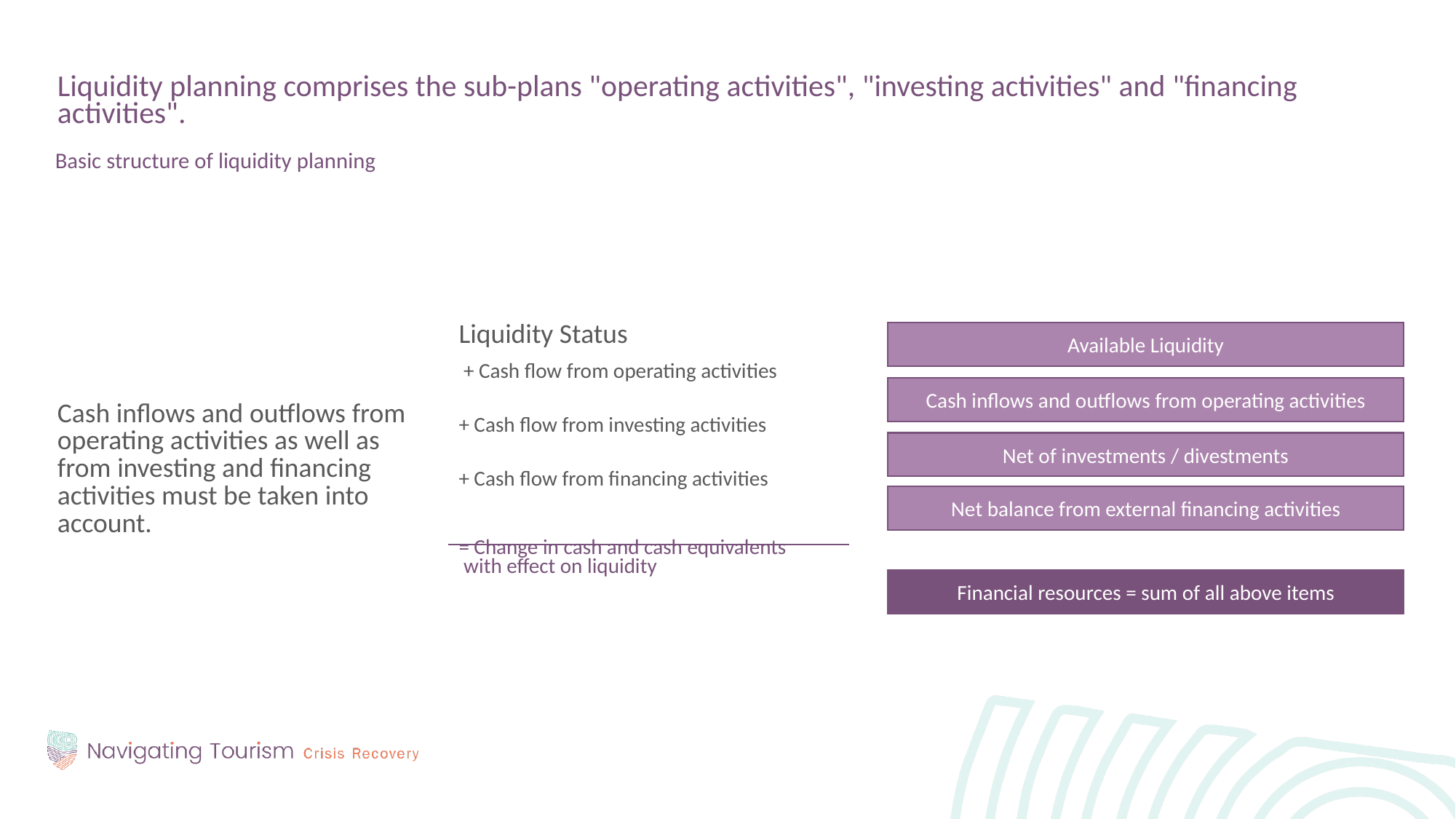

Liquidity planning comprises the sub-plans "operating activities", "investing activities" and "financing activities".
Basic structure of liquidity planning
Cash inflows and outflows from operating activities as well as from investing and financing activities must be taken into account.

Liquidity Status
 + Cash flow from operating activities
+ Cash flow from investing activities
+ Cash flow from financing activities

= Change in cash and cash equivalents
 with effect on liquidity
Available Liquidity
Cash inflows and outflows from operating activities
Net of investments / divestments
Net balance from external financing activities
Financial resources = sum of all above items